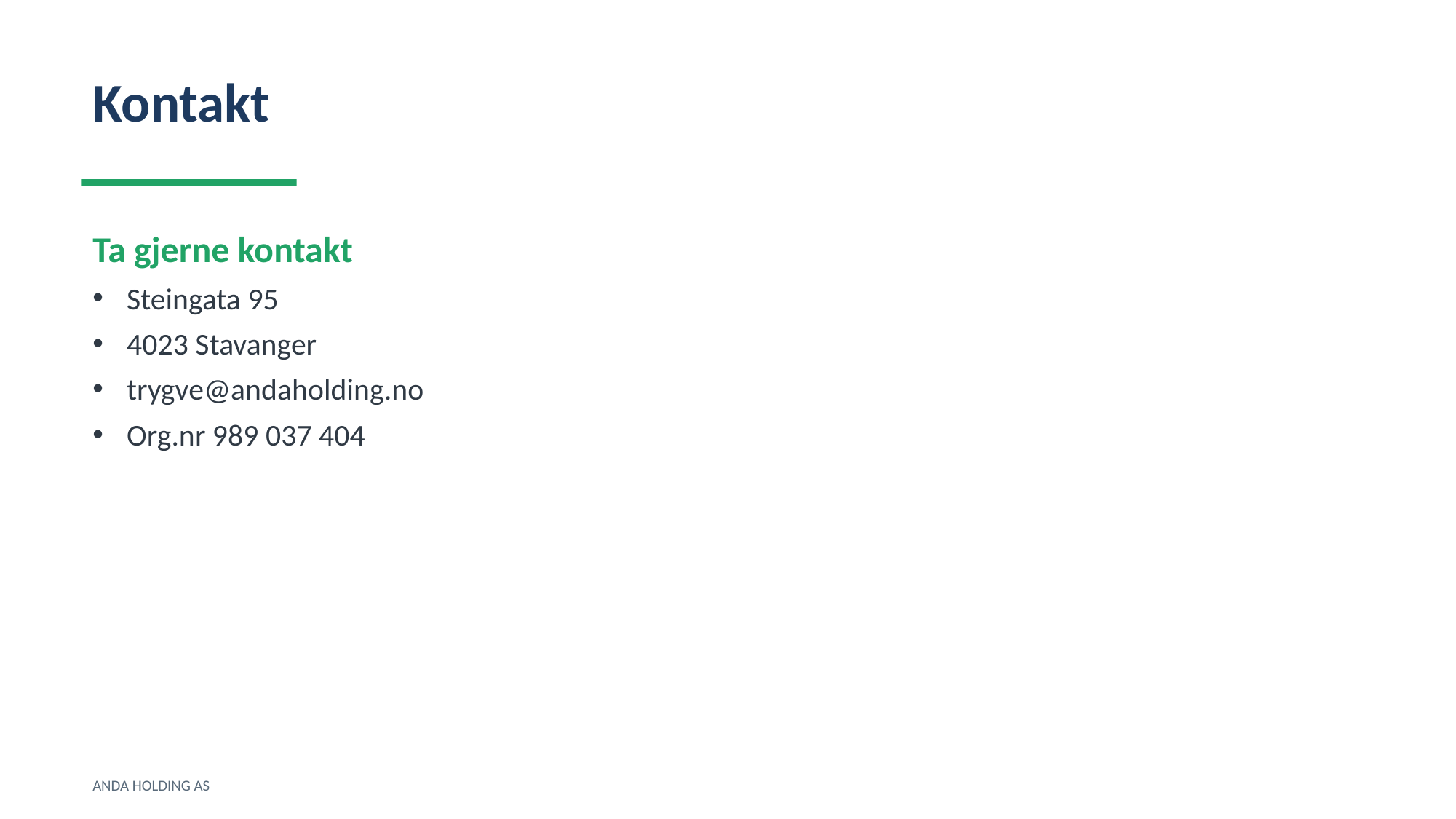

Kontakt

Ta gjerne kontakt
Steingata 95
4023 Stavanger
trygve@andaholding.no
Org.nr 989 037 404
ANDA HOLDING AS